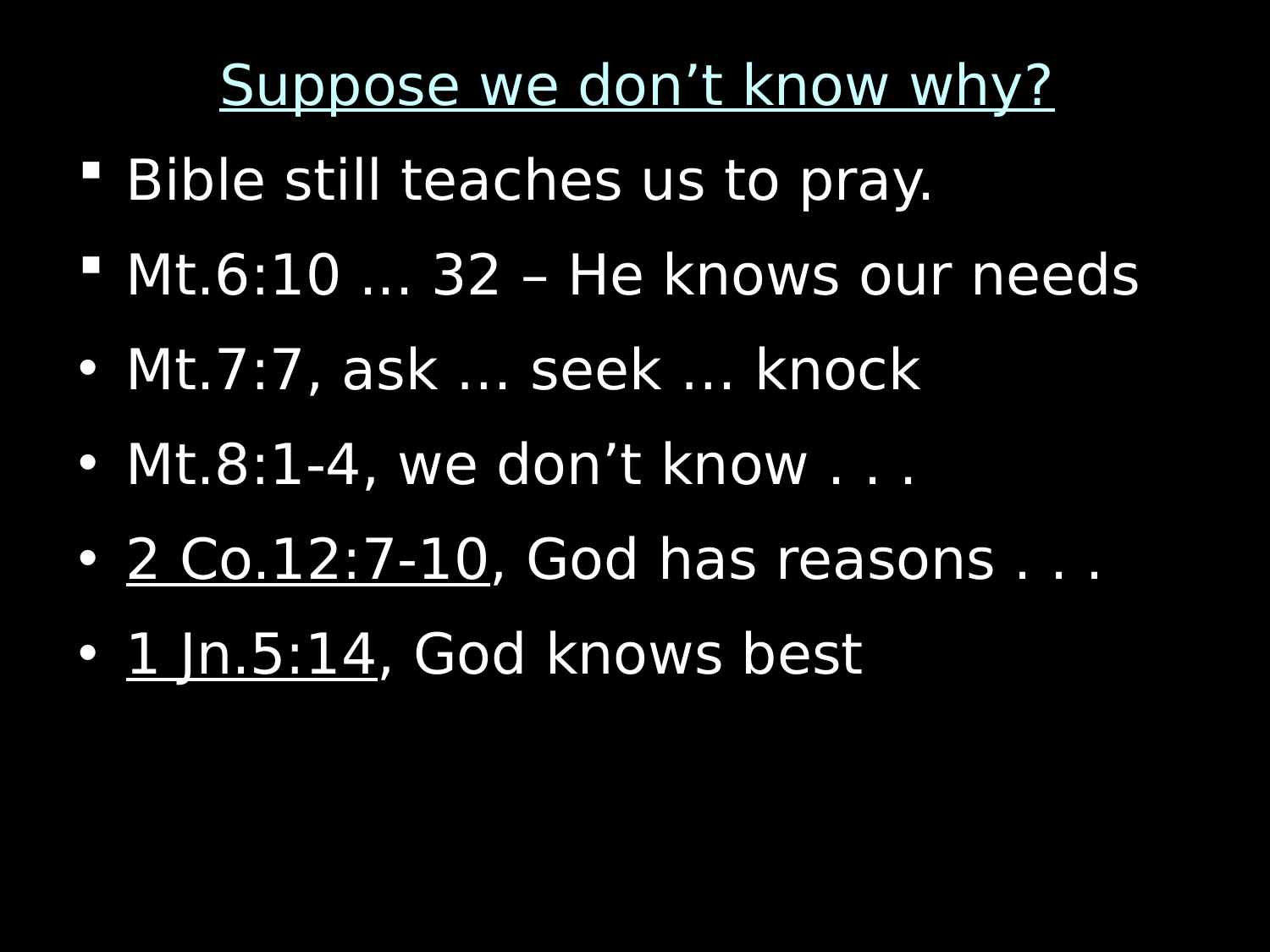

Suppose we don’t know why?
Bible still teaches us to pray.
Mt.6:10 ... 32 – He knows our needs
Mt.7:7, ask … seek … knock
Mt.8:1-4, we don’t know . . .
2 Co.12:7-10, God has reasons . . .
1 Jn.5:14, God knows best